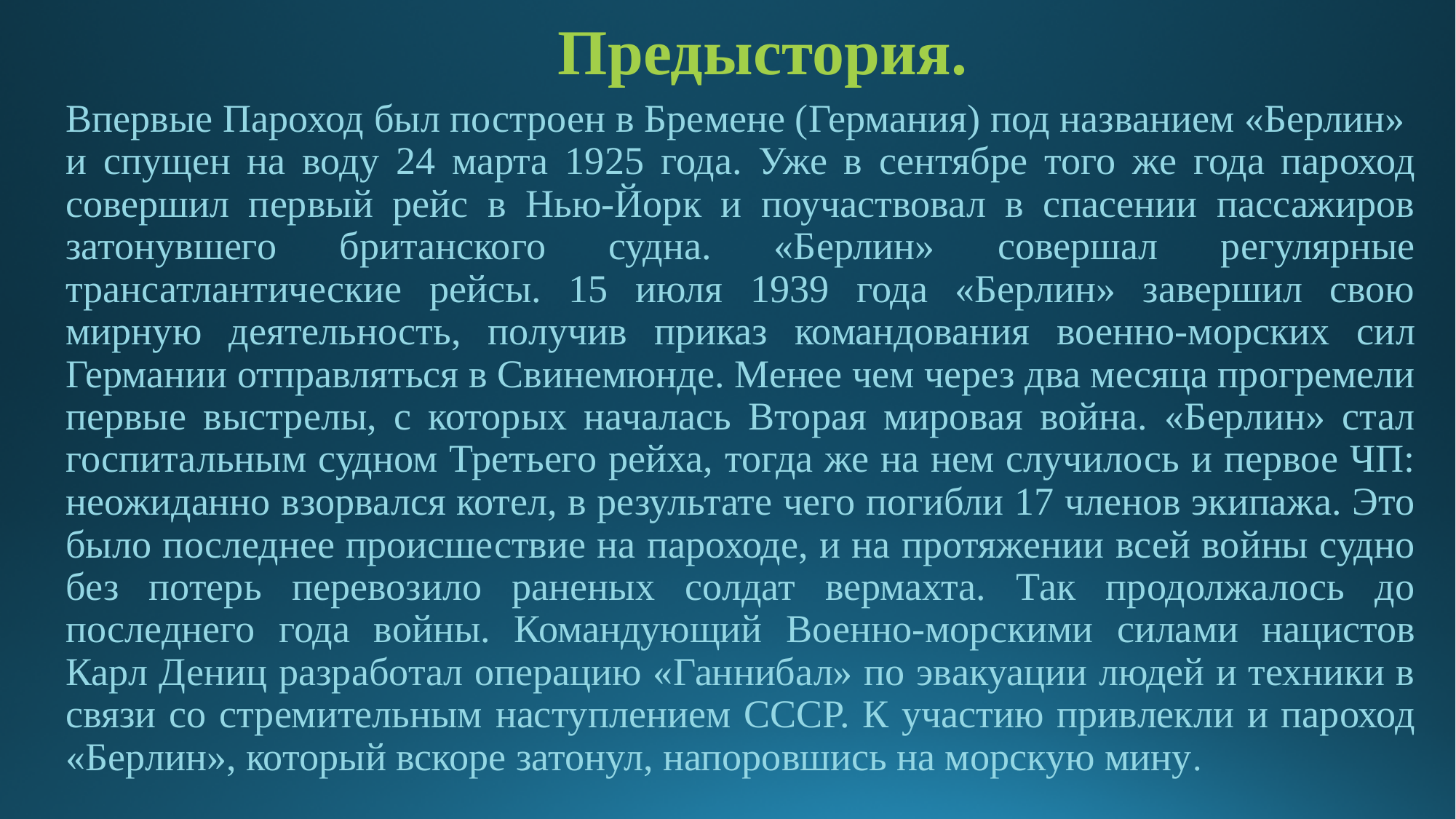

# Предыстория.
Впервые Пароход был построен в Бремене (Германия) под названием «Берлин»  и спущен на воду 24 марта 1925 года. Уже в сентябре того же года пароход совершил первый рейс в Нью-Йорк и поучаствовал в спасении пассажиров затонувшего британского судна. «Берлин» совершал регулярные трансатлантические рейсы. 15 июля 1939 года «Берлин» завершил свою мирную деятельность, получив приказ командования военно-морских сил Германии отправляться в Свинемюнде. Менее чем через два месяца прогремели первые выстрелы, с которых началась Вторая мировая война. «Берлин» стал госпитальным судном Третьего рейха, тогда же на нем случилось и первое ЧП: неожиданно взорвался котел, в результате чего погибли 17 членов экипажа. Это было последнее происшествие на пароходе, и на протяжении всей войны судно без потерь перевозило раненых солдат вермахта. Так продолжалось до последнего года войны. Командующий Военно-морскими силами нацистов Карл Дениц разработал операцию «Ганнибал» по эвакуации людей и техники в связи со стремительным наступлением СССР. К участию привлекли и пароход «Берлин», который вскоре затонул, напоровшись на морскую мину.